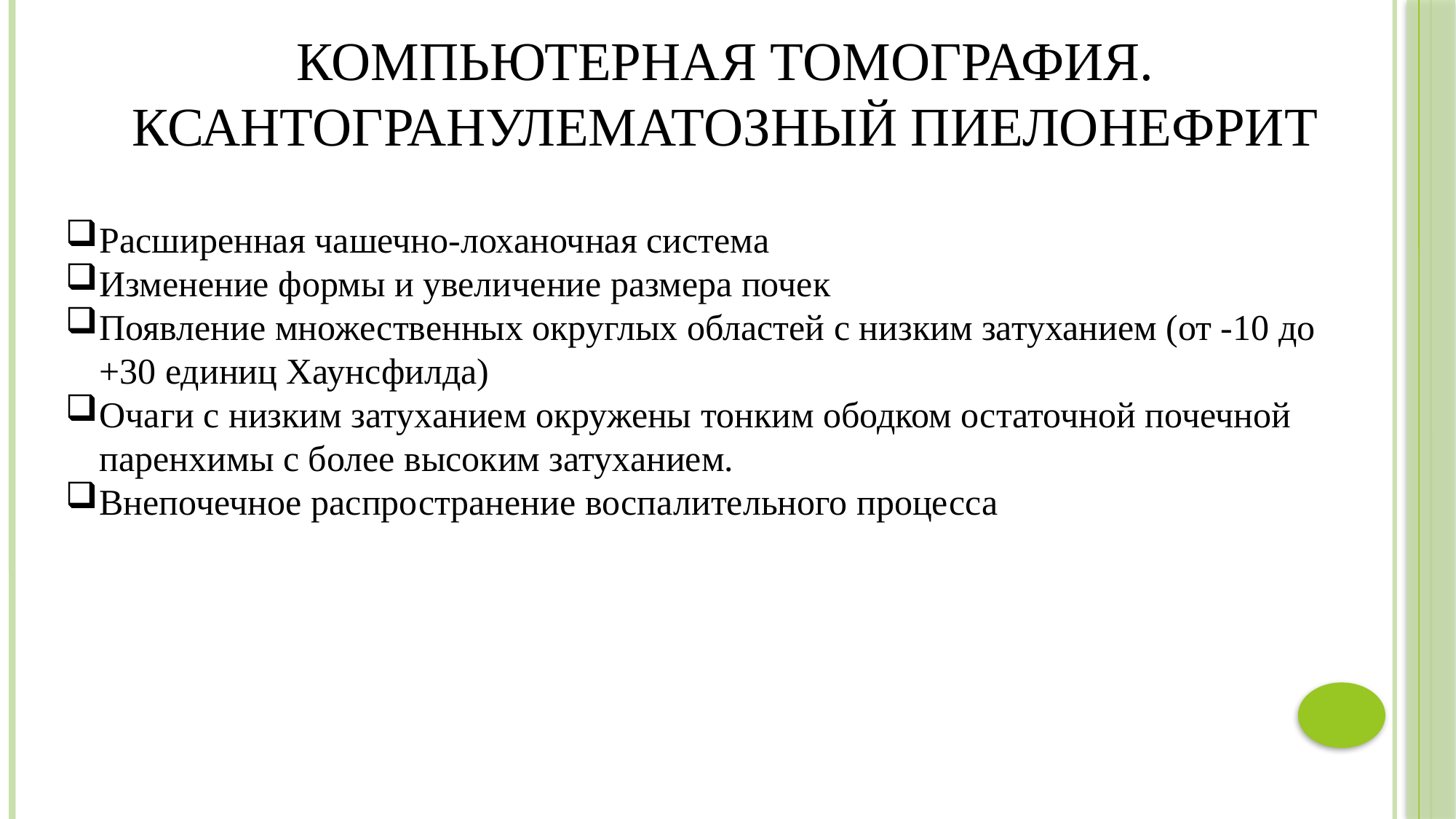

# Компьютерная томография. Ксантогранулематозный пиелонефрит
Расширенная чашечно-лоханочная система
Изменение формы и увеличение размера почек
Появление множественных округлых областей с низким затуханием (от -10 до +30 единиц Хаунсфилда)
Очаги с низким затуханием окружены тонким ободком остаточной почечной паренхимы с более высоким затуханием.
Внепочечное распространение воспалительного процесса